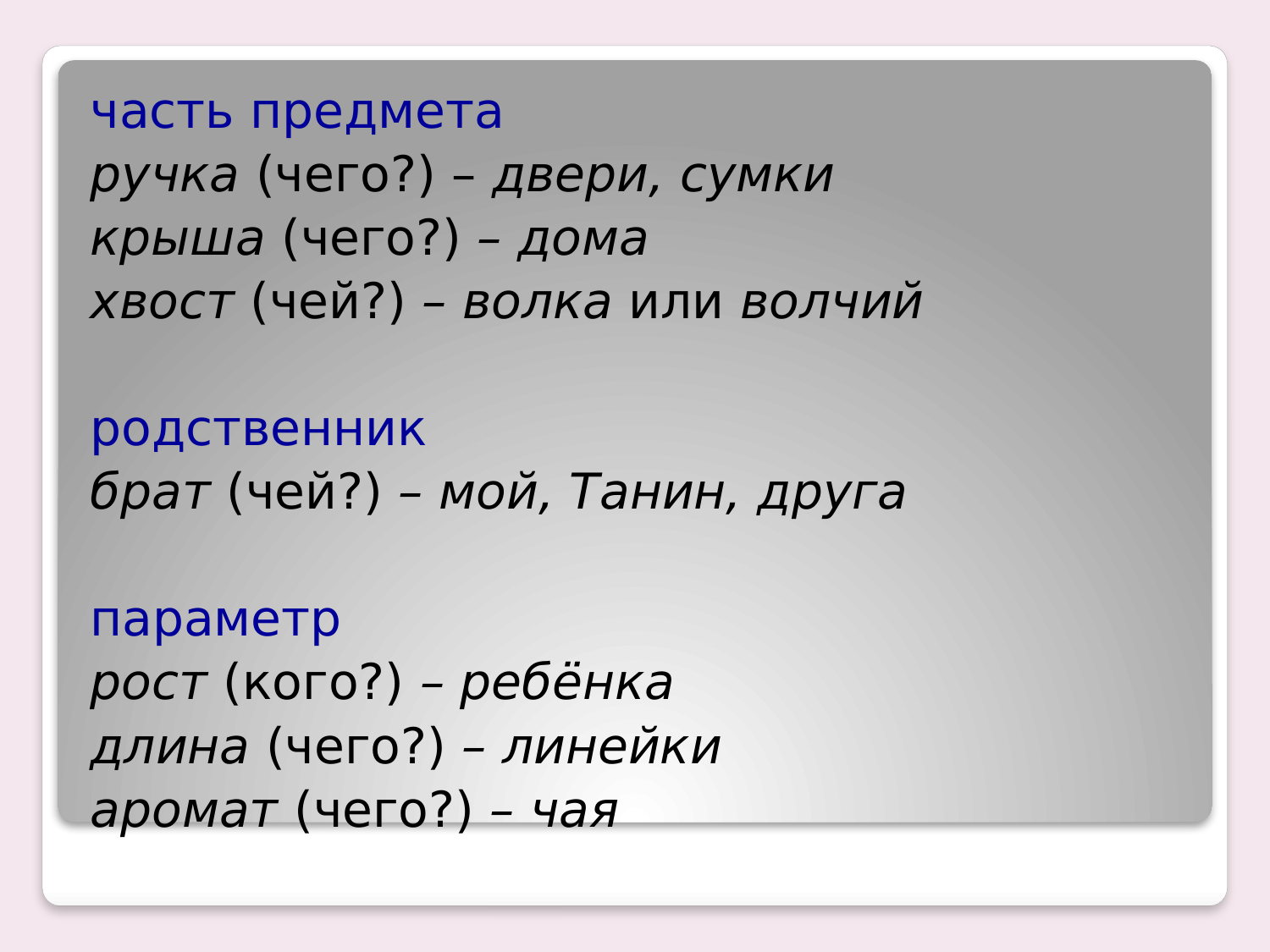

#
часть предмета
ручка (чего?) – двери, сумки
крыша (чего?) – дома
хвост (чей?) – волка или волчий

родственник
брат (чей?) – мой, Танин, друга

параметр
рост (кого?) – ребёнка
длина (чего?) – линейки
аромат (чего?) – чая